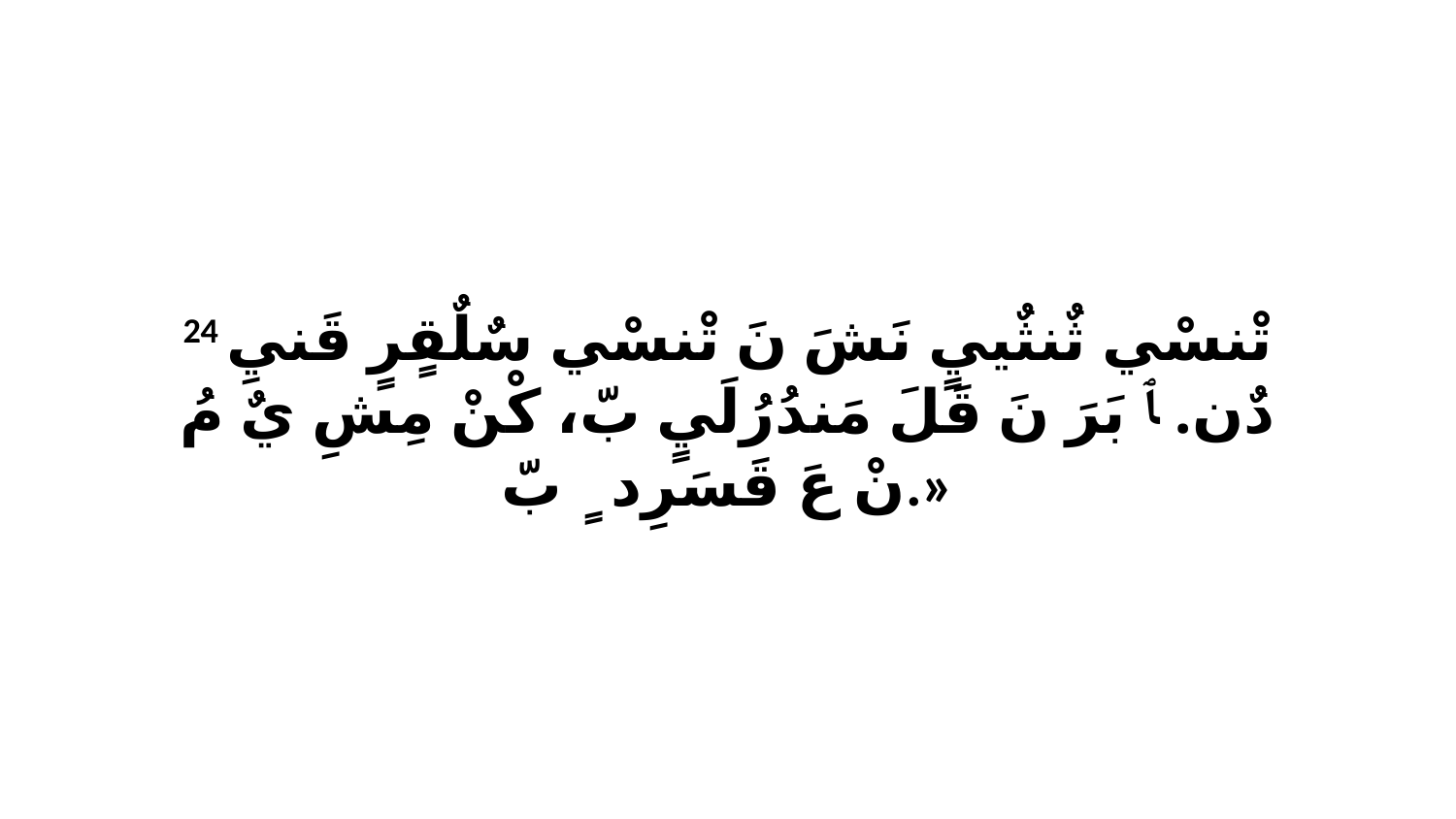

24 تْنسْي ثٌنثٌييٍ نَشَ نَ تْنسْي سٌلٌقٍرٍ قَنيِ دٌن. ﭑ بَرَ نَ قَلَ مَندُرُلَيٍ بّ، كْنْ مِشِ يٌ مُ نْ عَ قَسَرِدٍ ﭑ بّ.»